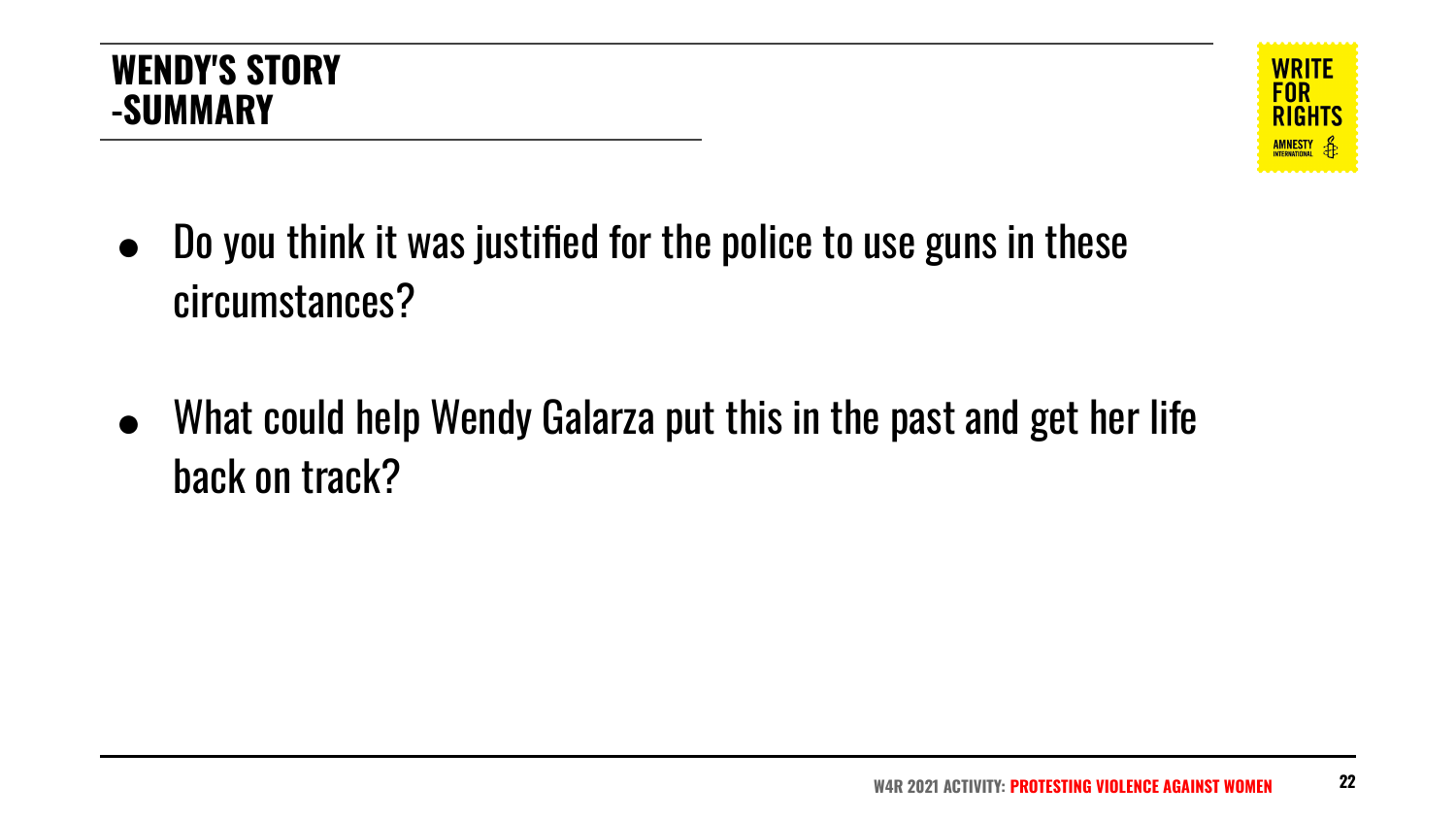

# WENDY'S STORY
-SUMMARY

Do you think it was justified for the police to use guns in these circumstances?

What could help Wendy Galarza put this in the past and get her life back on track?

W4R 2021 ACTIVITY: PROTESTING VIOLENCE AGAINST WOMEN
22